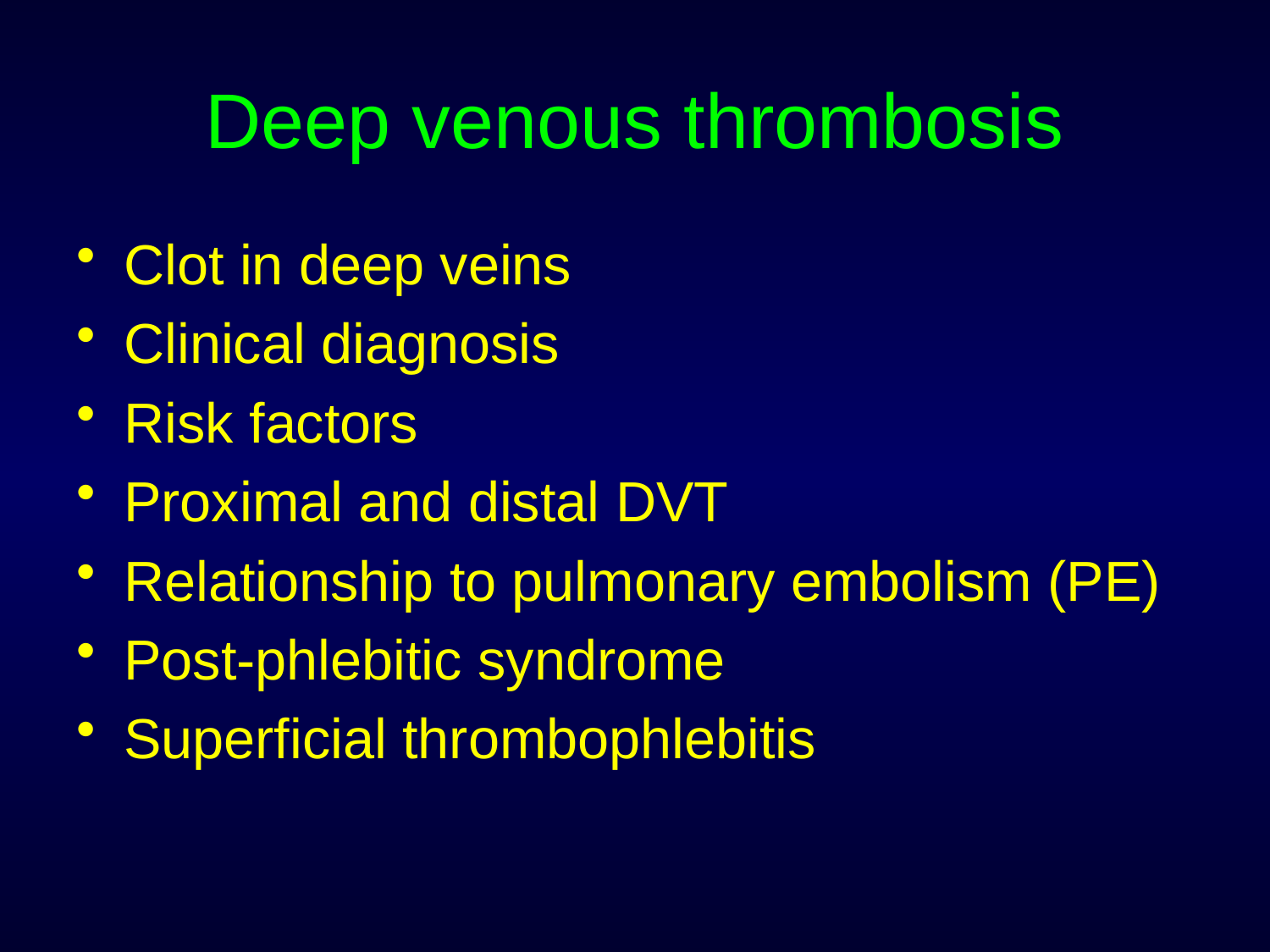

# Deep venous thrombosis
Clot in deep veins
Clinical diagnosis
Risk factors
Proximal and distal DVT
Relationship to pulmonary embolism (PE)
Post-phlebitic syndrome
Superficial thrombophlebitis